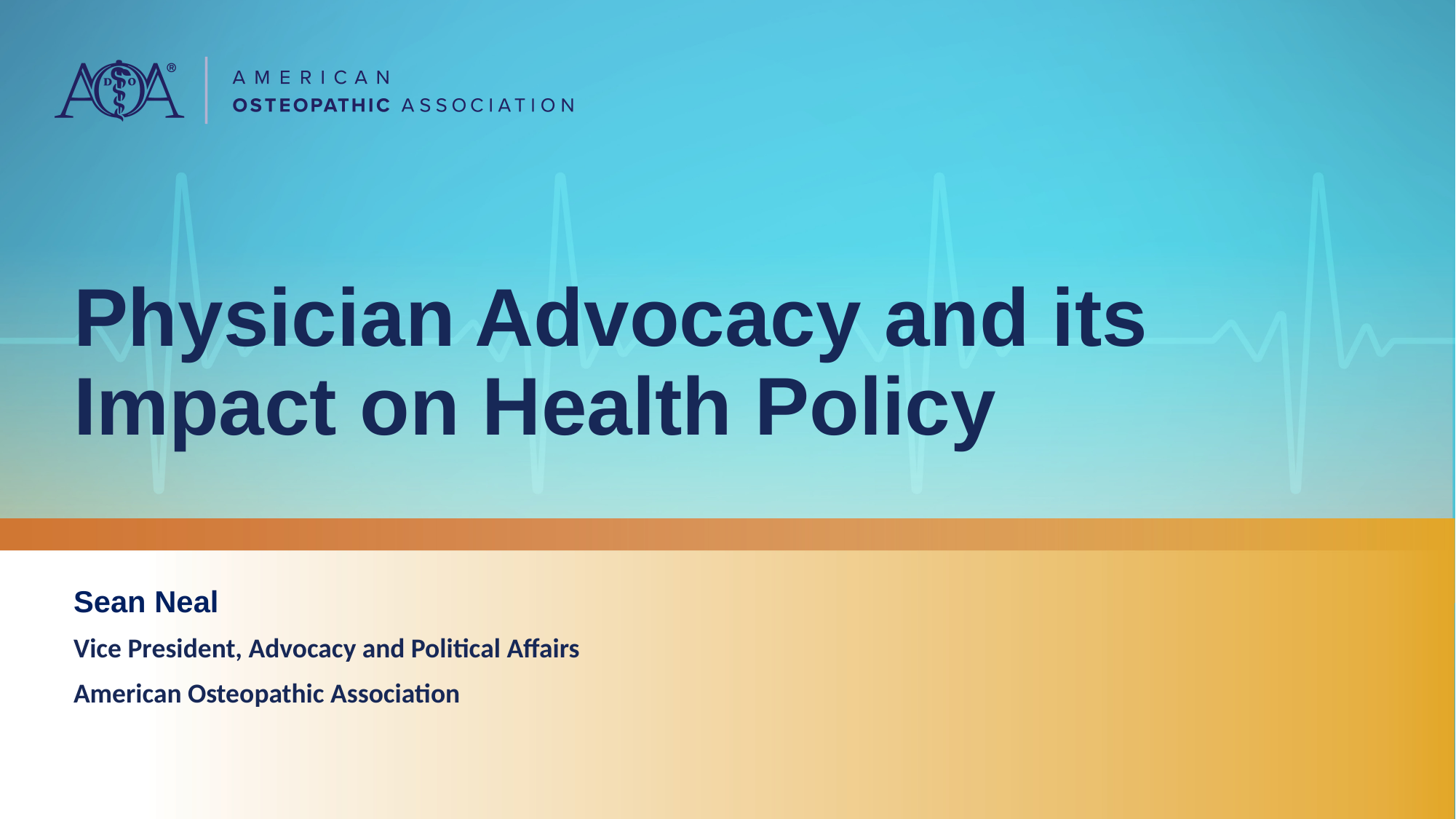

# Physician Advocacy and its Impact on Health Policy
Sean Neal
Vice President, Advocacy and Political Affairs
American Osteopathic Association